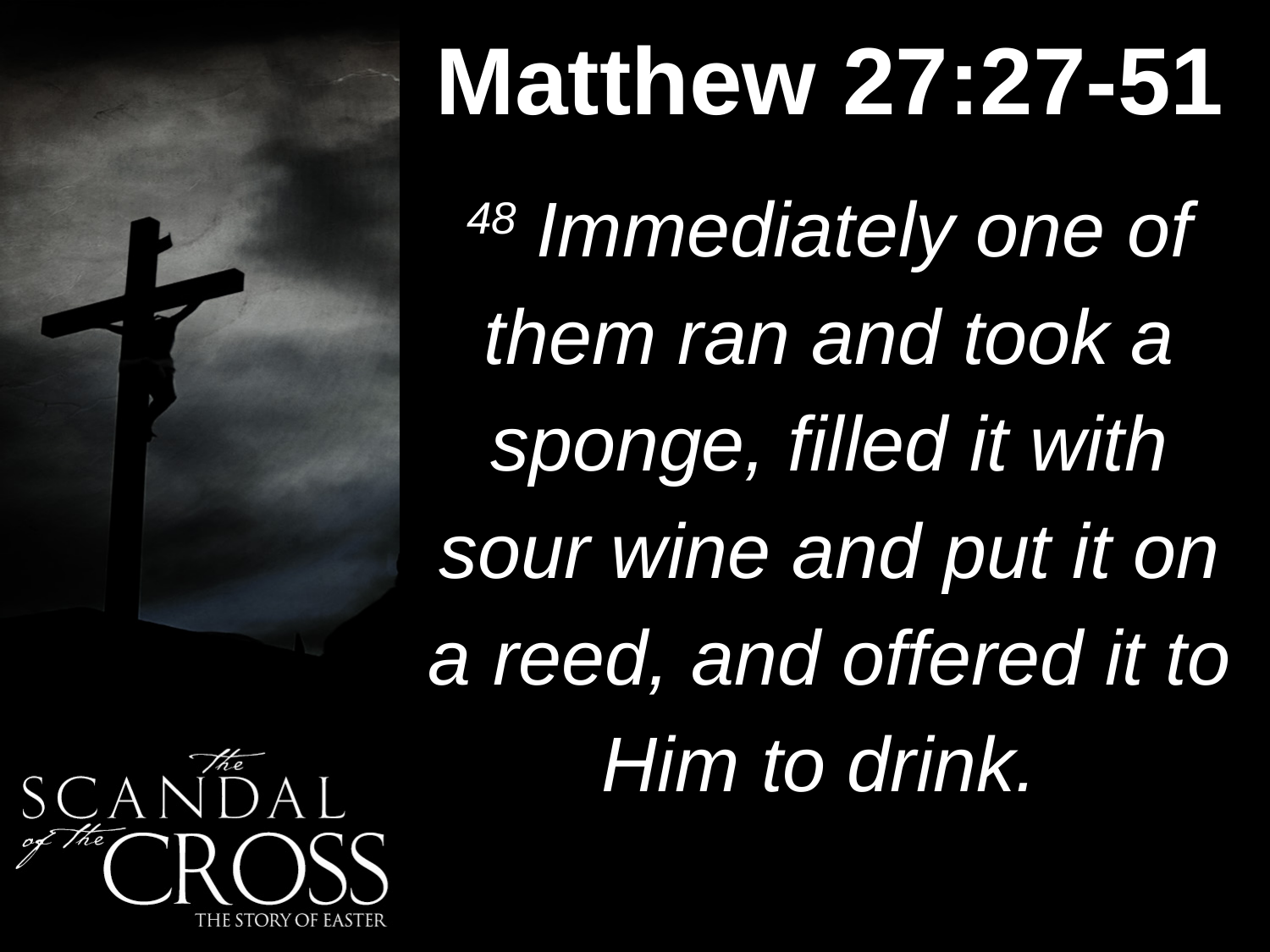

Matthew 27:27-51
#
48 Immediately one of them ran and took a sponge, filled it with sour wine and put it on a reed, and offered it to Him to drink.